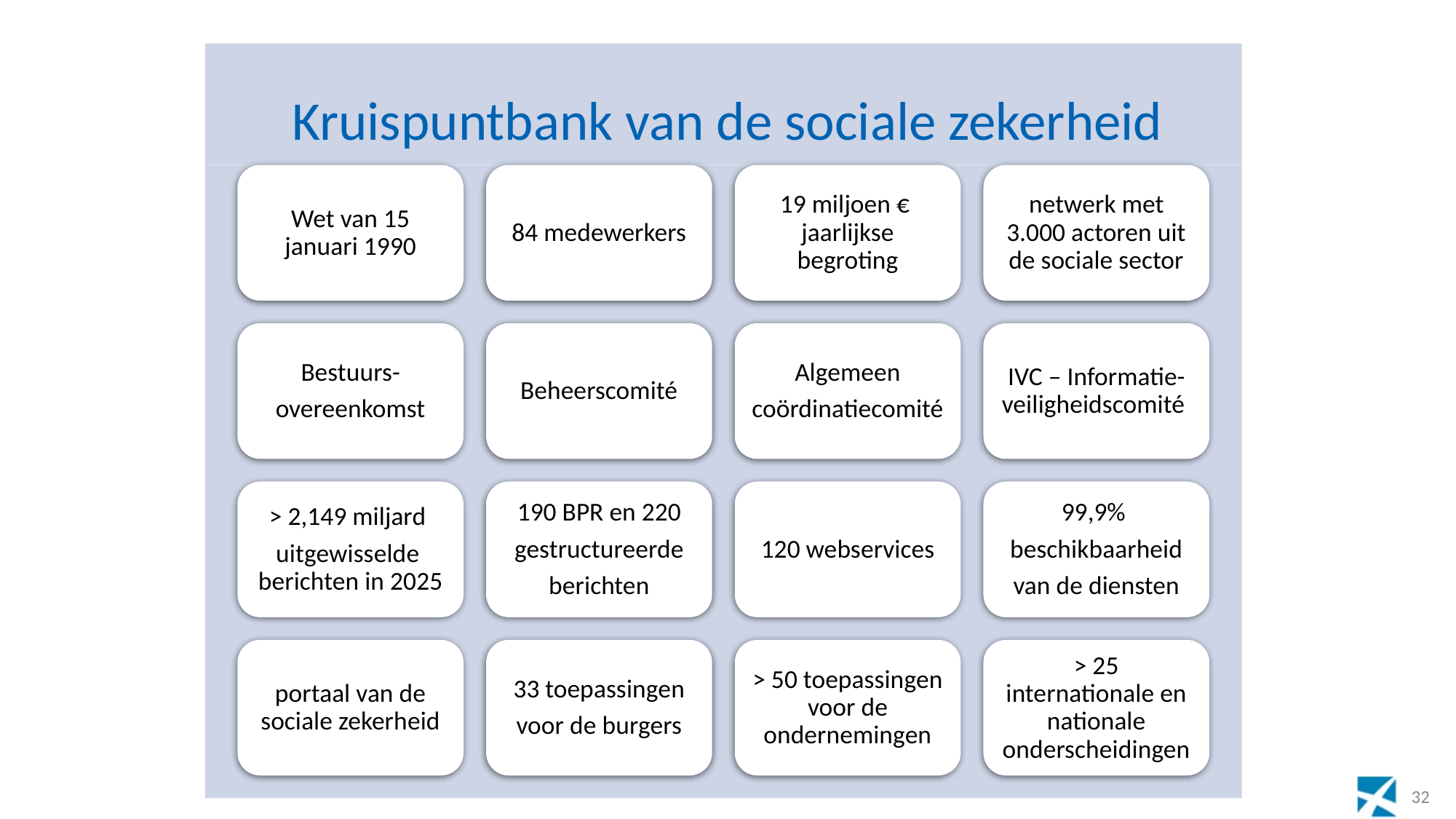

Wet van 15 januari 1990
84 medewerkers
19 miljoen €  jaarlijkse begroting
netwerk met 3.000 actoren uit de sociale sector
Bestuurs-
overeenkomst
Beheerscomité
Algemeen
coördinatiecomité
IVC – Informatie-veiligheidscomité
> 2,149 miljard
uitgewisselde  berichten in 2025
190 BPR en 220
gestructureerde
berichten
120 webservices
99,9%
beschikbaarheid
van de diensten
portaal van de sociale zekerheid
33 toepassingen
voor de burgers
> 50 toepassingen voor de ondernemingen
> 25 internationale en nationale onderscheidingen
# Kruispuntbank van de sociale zekerheid
32